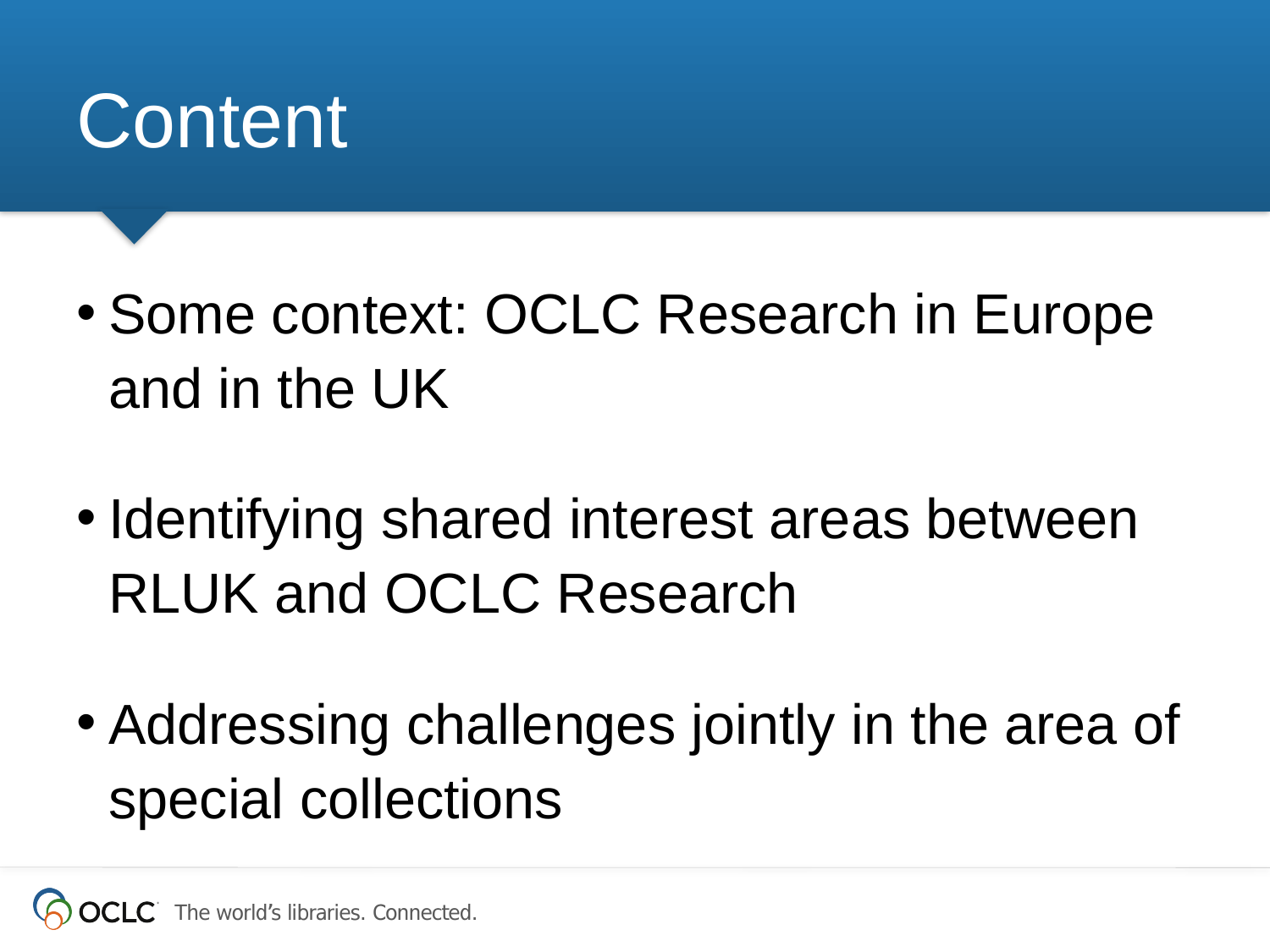

# Content
Some context: OCLC Research in Europe and in the UK

Identifying shared interest areas between RLUK and OCLC Research

Addressing challenges jointly in the area of special collections